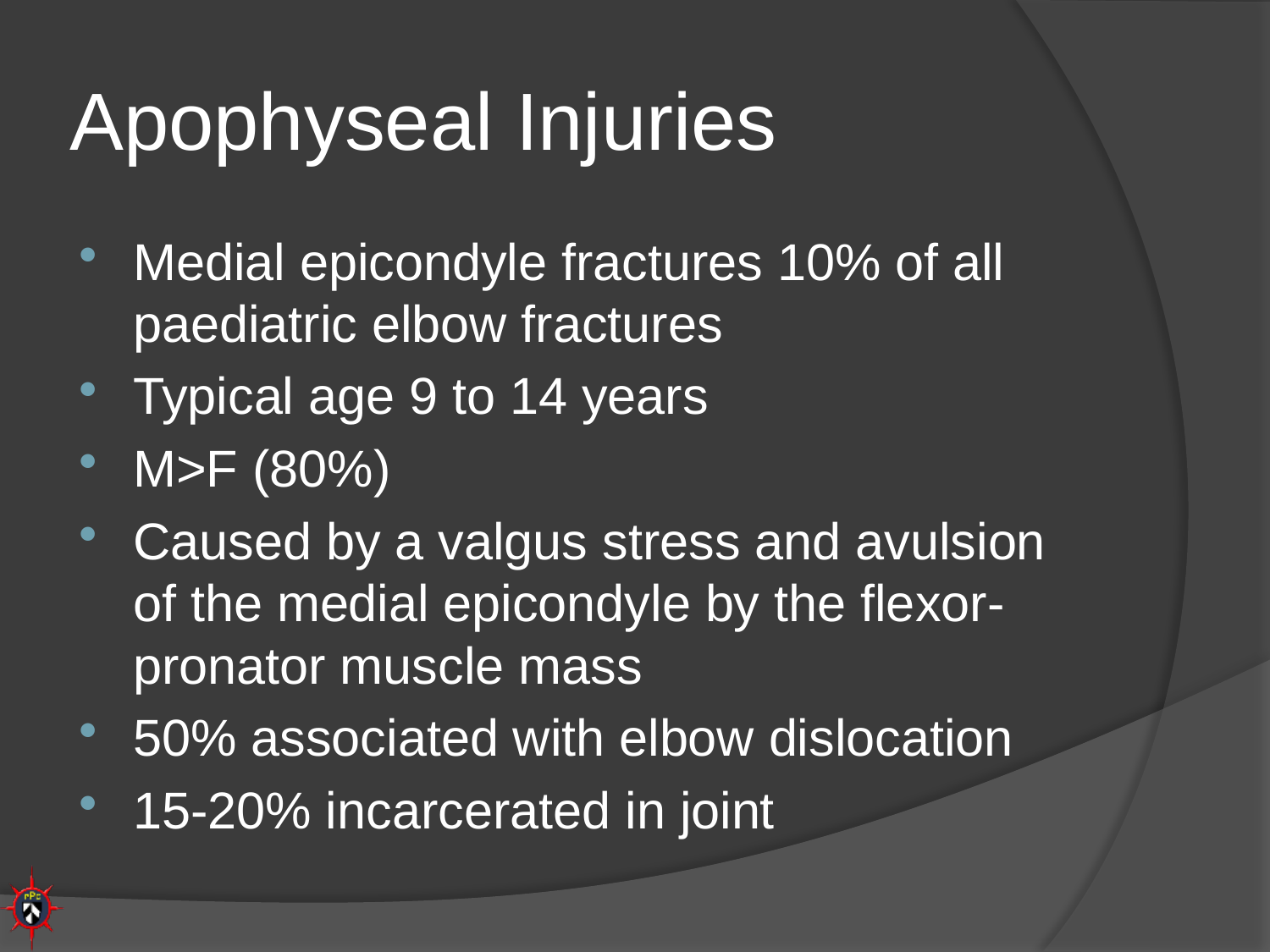

# Apophyseal Injuries
Medial epicondyle fractures 10% of all paediatric elbow fractures
Typical age 9 to 14 years
M>F (80%)
Caused by a valgus stress and avulsion of the medial epicondyle by the flexor-pronator muscle mass
50% associated with elbow dislocation
15-20% incarcerated in joint